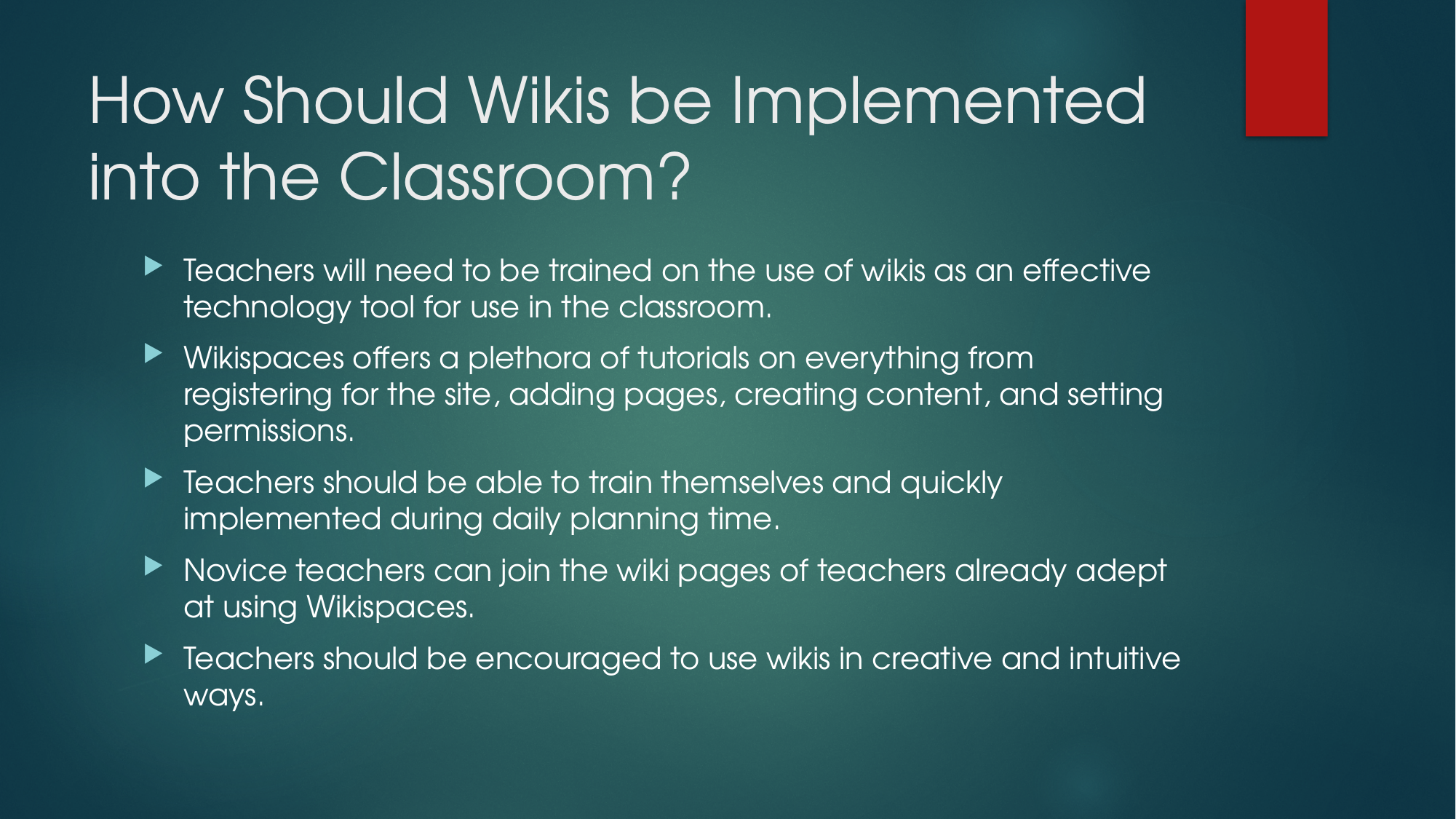

# How Should Wikis be Implemented into the Classroom?
Teachers will need to be trained on the use of wikis as an effective technology tool for use in the classroom.
Wikispaces offers a plethora of tutorials on everything from registering for the site, adding pages, creating content, and setting permissions.
Teachers should be able to train themselves and quickly implemented during daily planning time.
Novice teachers can join the wiki pages of teachers already adept at using Wikispaces.
Teachers should be encouraged to use wikis in creative and intuitive ways.